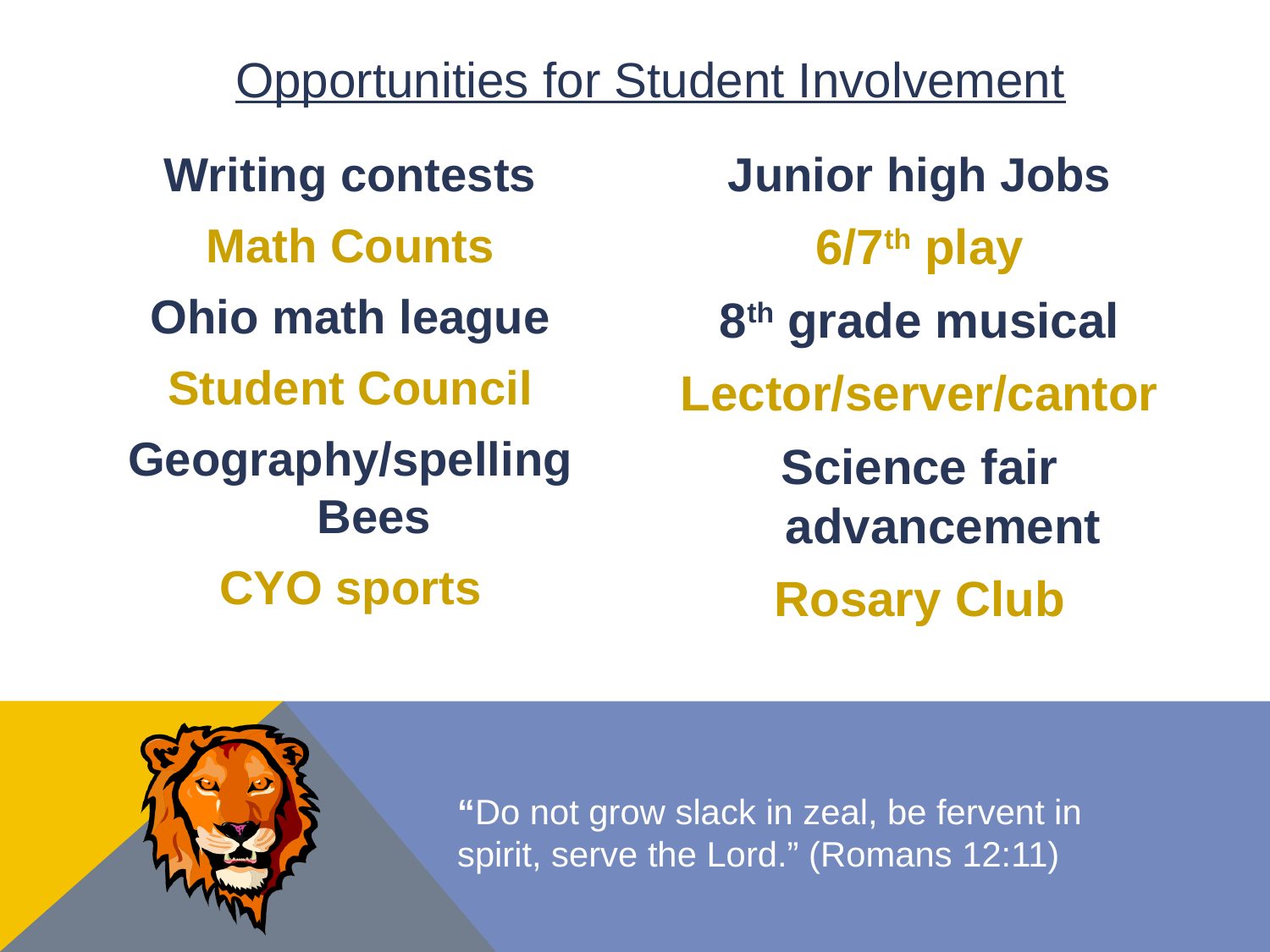

Opportunities for Student Involvement
Writing contests
Math Counts
Ohio math league
Student Council
Geography/spelling Bees
CYO sports
Junior high Jobs
6/7th play
8th grade musical
Lector/server/cantor
Science fair advancement
Rosary Club

“Do not grow slack in zeal, be fervent in spirit, serve the Lord.” (Romans 12:11)